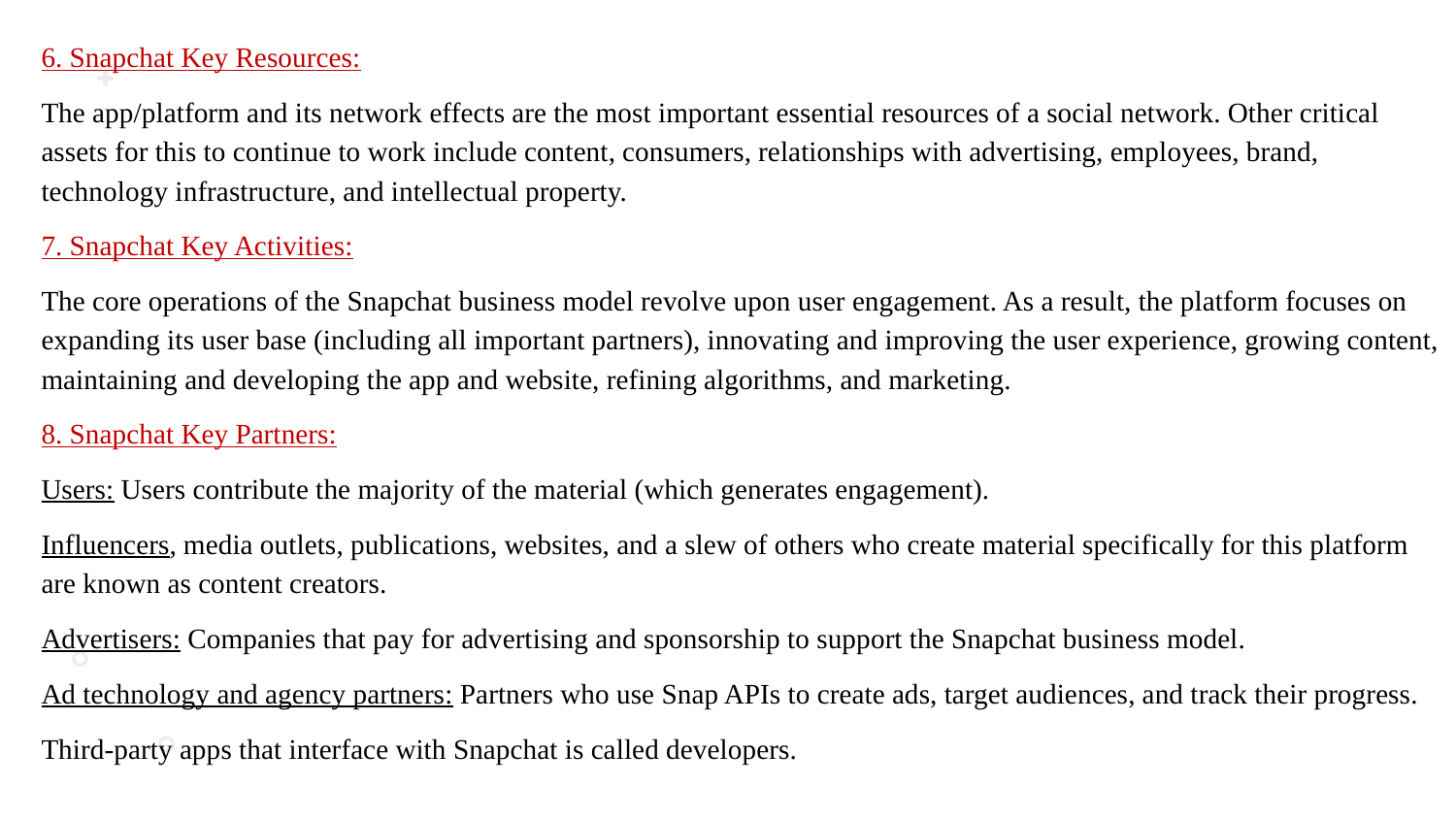

6. Snapchat Key Resources:
The app/platform and its network effects are the most important essential resources of a social network. Other critical assets for this to continue to work include content, consumers, relationships with advertising, employees, brand, technology infrastructure, and intellectual property.
7. Snapchat Key Activities:
The core operations of the Snapchat business model revolve upon user engagement. As a result, the platform focuses on expanding its user base (including all important partners), innovating and improving the user experience, growing content, maintaining and developing the app and website, refining algorithms, and marketing.
8. Snapchat Key Partners:
Users: Users contribute the majority of the material (which generates engagement).
Influencers, media outlets, publications, websites, and a slew of others who create material specifically for this platform are known as content creators.
Advertisers: Companies that pay for advertising and sponsorship to support the Snapchat business model.
Ad technology and agency partners: Partners who use Snap APIs to create ads, target audiences, and track their progress.
Third-party apps that interface with Snapchat is called developers.